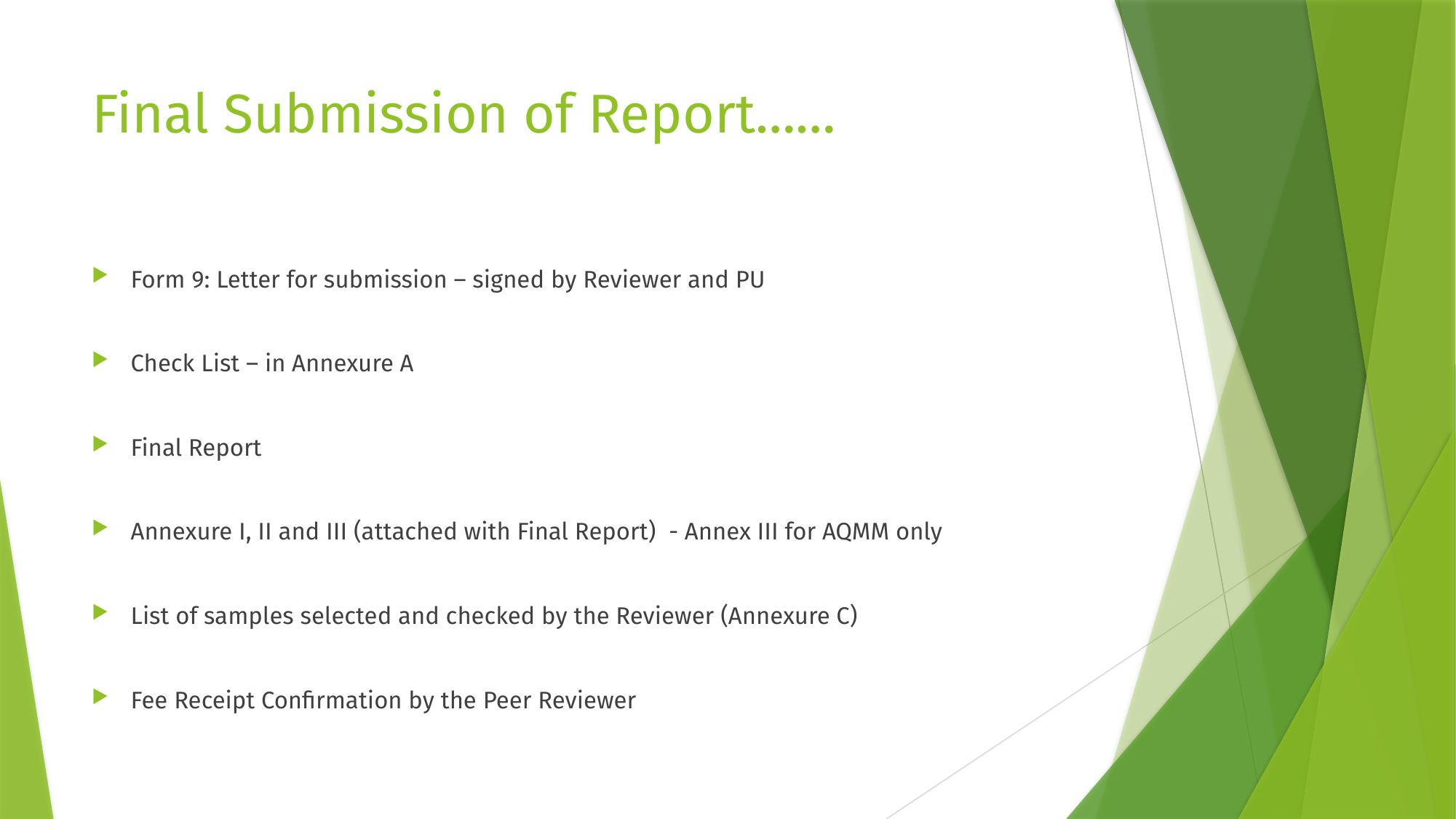

# Final Submission of Report……
Form 9: Letter for submission – signed by Reviewer and PU

Check List – in Annexure A

Final Report

Annexure I, II and III (attached with Final Report)  - Annex III for AQMM only

List of samples selected and checked by the Reviewer (Annexure C)

Fee Receipt Confirmation by the Peer Reviewer